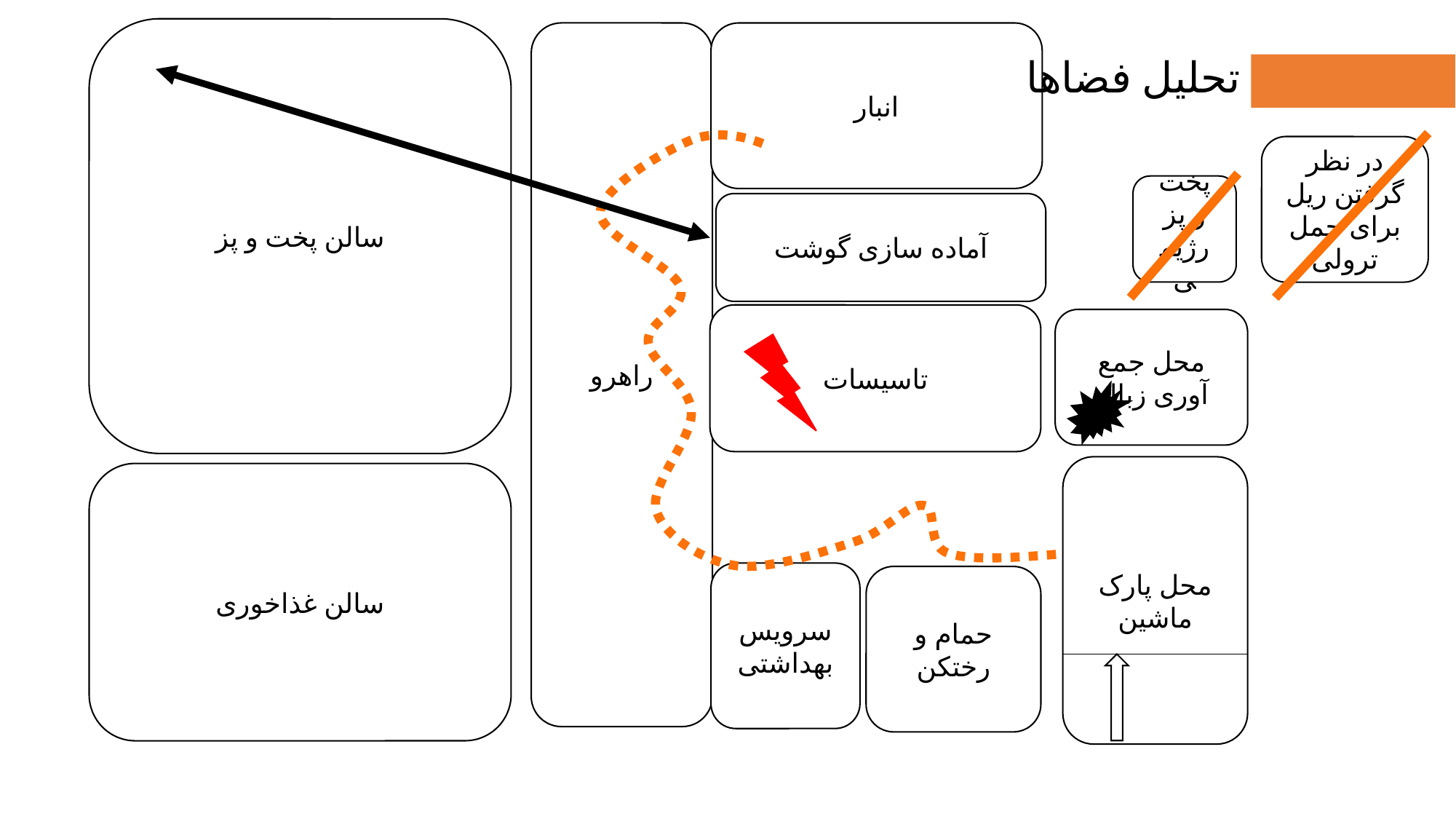

سالن پخت و پز
راهرو
انبار
تحلیل فضاها

در نظر گرفتن ریل برای حمل ترولی
پخت و پز رژیمی
آماده سازی گوشت
تاسیسات
محل جمع آوری زباله

محل پارک ماشین
سالن غذاخوری
سرویس بهداشتی
حمام و رختکن